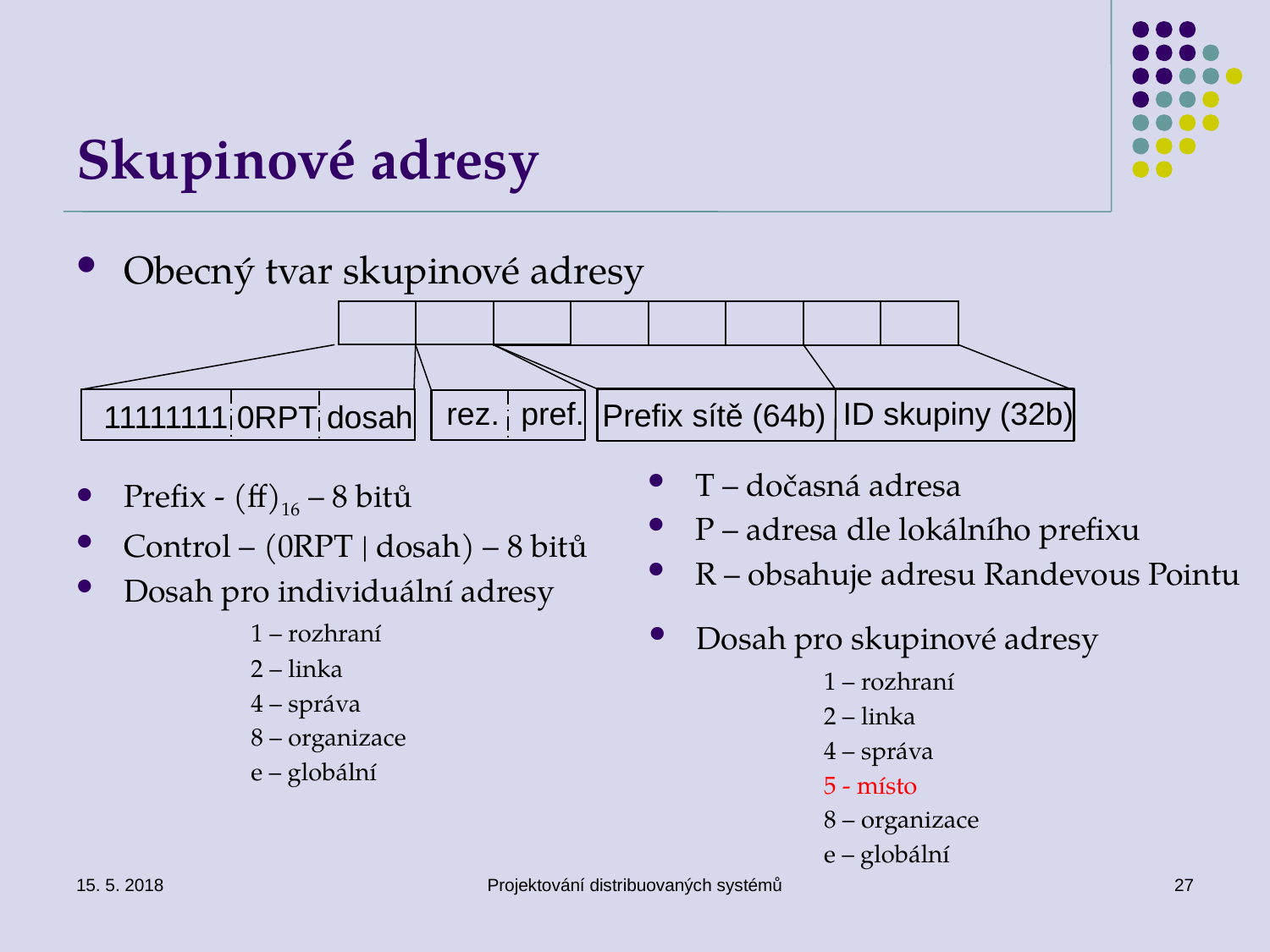

# Skupinové adresy
Obecný tvar skupinové adresy

pref.
rez.

ID skupiny (32b)
Prefix sítě (64b)

11111111 0RPT dosah
T – dočasná adresa
P – adresa dle lokálního prefixu
R – obsahuje adresu Randevous Pointu
Prefix - (ff)16 – 8 bitů
Control – (0RPT | dosah) – 8 bitů
Dosah pro individuální adresy
	1 – rozhraní
	2 – linka
	4 – správa
	8 – organizace
	e – globální

Dosah pro skupinové adresy
	1 – rozhraní
	2 – linka
	4 – správa
	5 - místo
	8 – organizace
	e – globální

15. 5. 2018
Projektování distribuovaných systémů
27